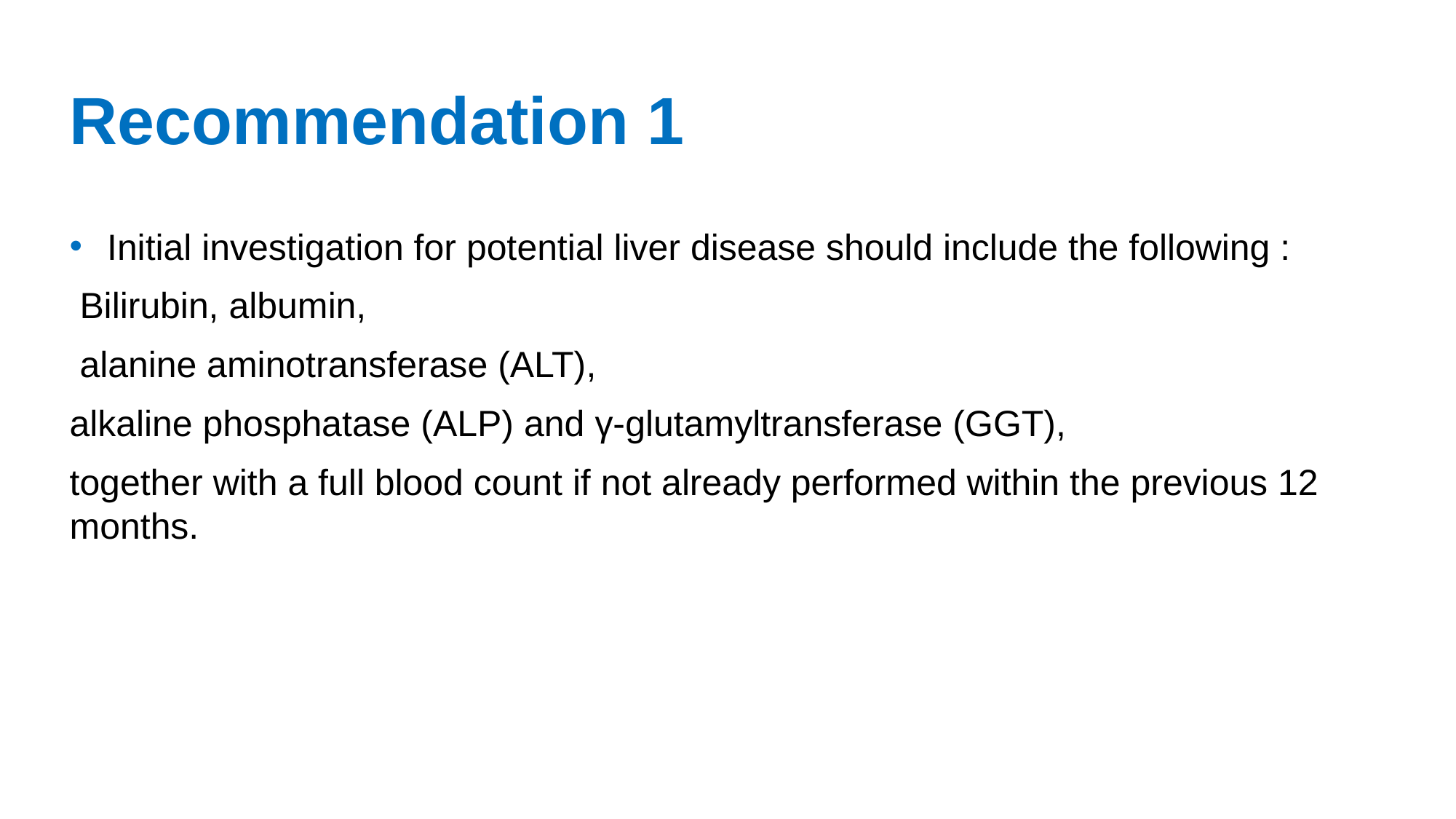

# Recommendation 1
 Initial investigation for potential liver disease should include the following :
 Bilirubin, albumin,
 alanine aminotransferase (ALT),
alkaline phosphatase (ALP) and γ-glutamyltransferase (GGT),
together with a full blood count if not already performed within the previous 12 months.